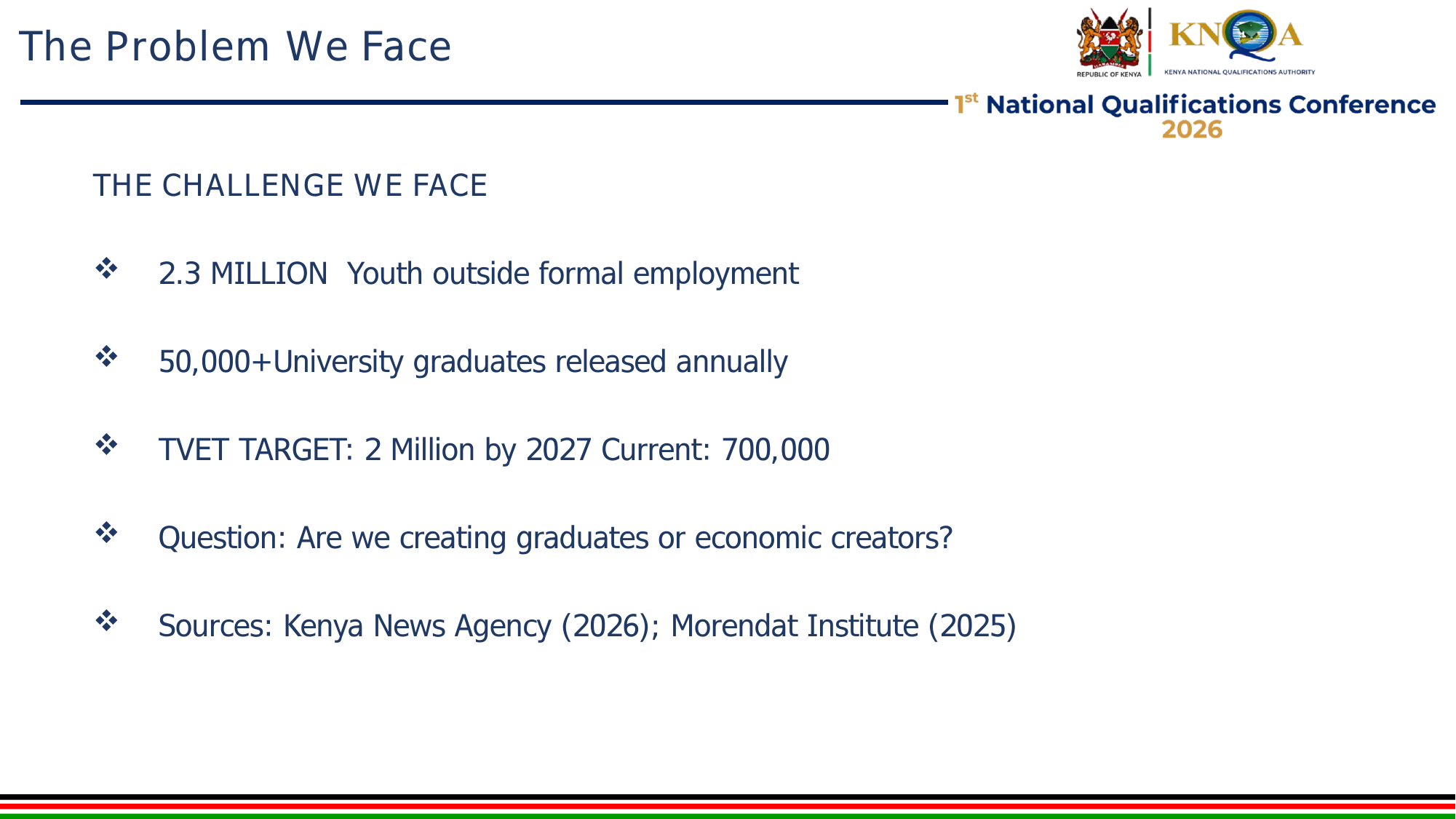

# The Problem We Face
THE CHALLENGE WE FACE
    2.3 MILLION  Youth outside formal employment
    50,000+University graduates released annually
    TVET TARGET: 2 Million by 2027 Current: 700,000
    Question: Are we creating graduates or economic creators?
    Sources: Kenya News Agency (2026); Morendat Institute (2025)